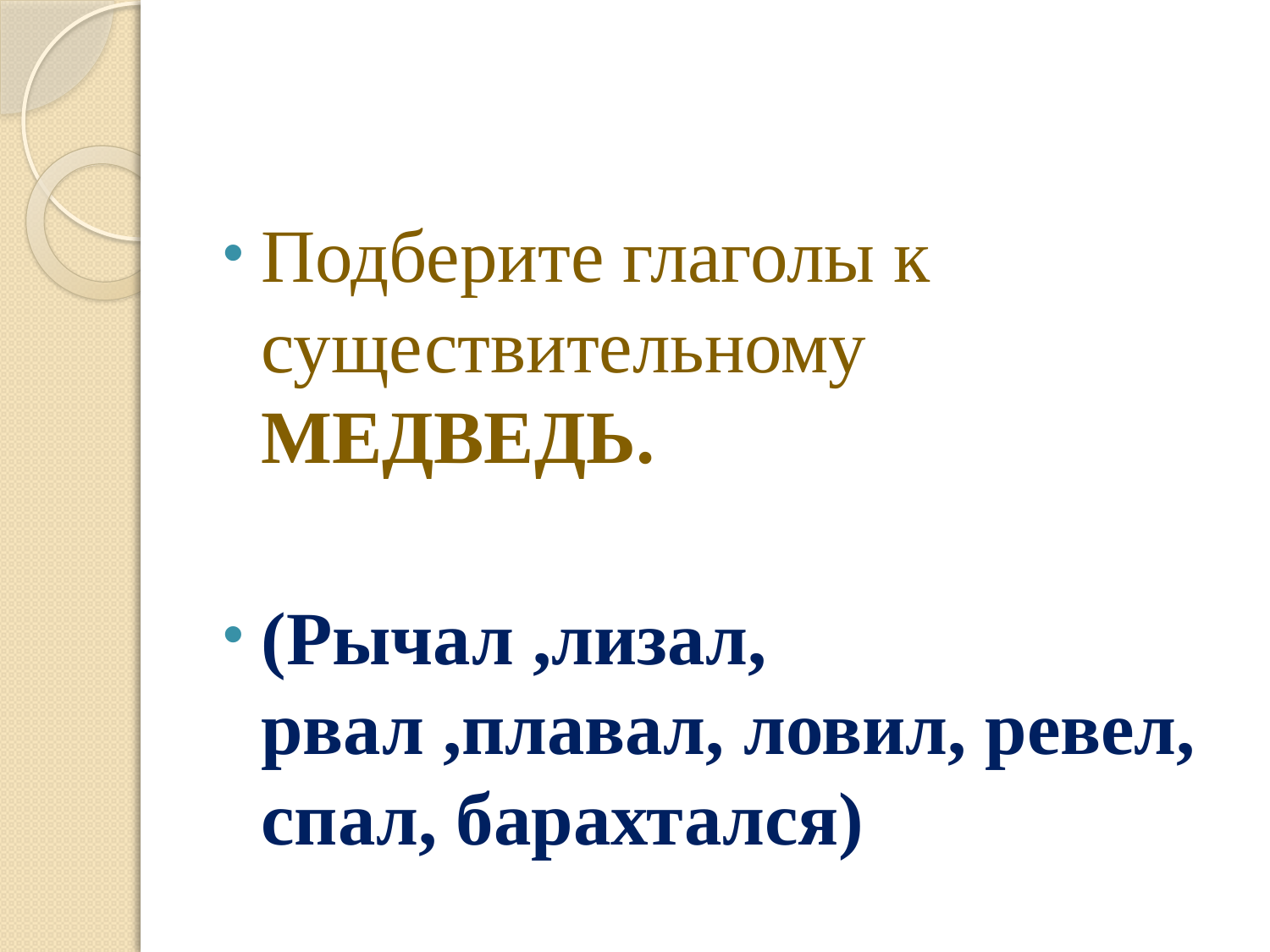

#
Подберите глаголы к существительному МЕДВЕДЬ.

(Рычал ,лизал, рвал ,плавал, ловил, ревел, спал, барахтался)